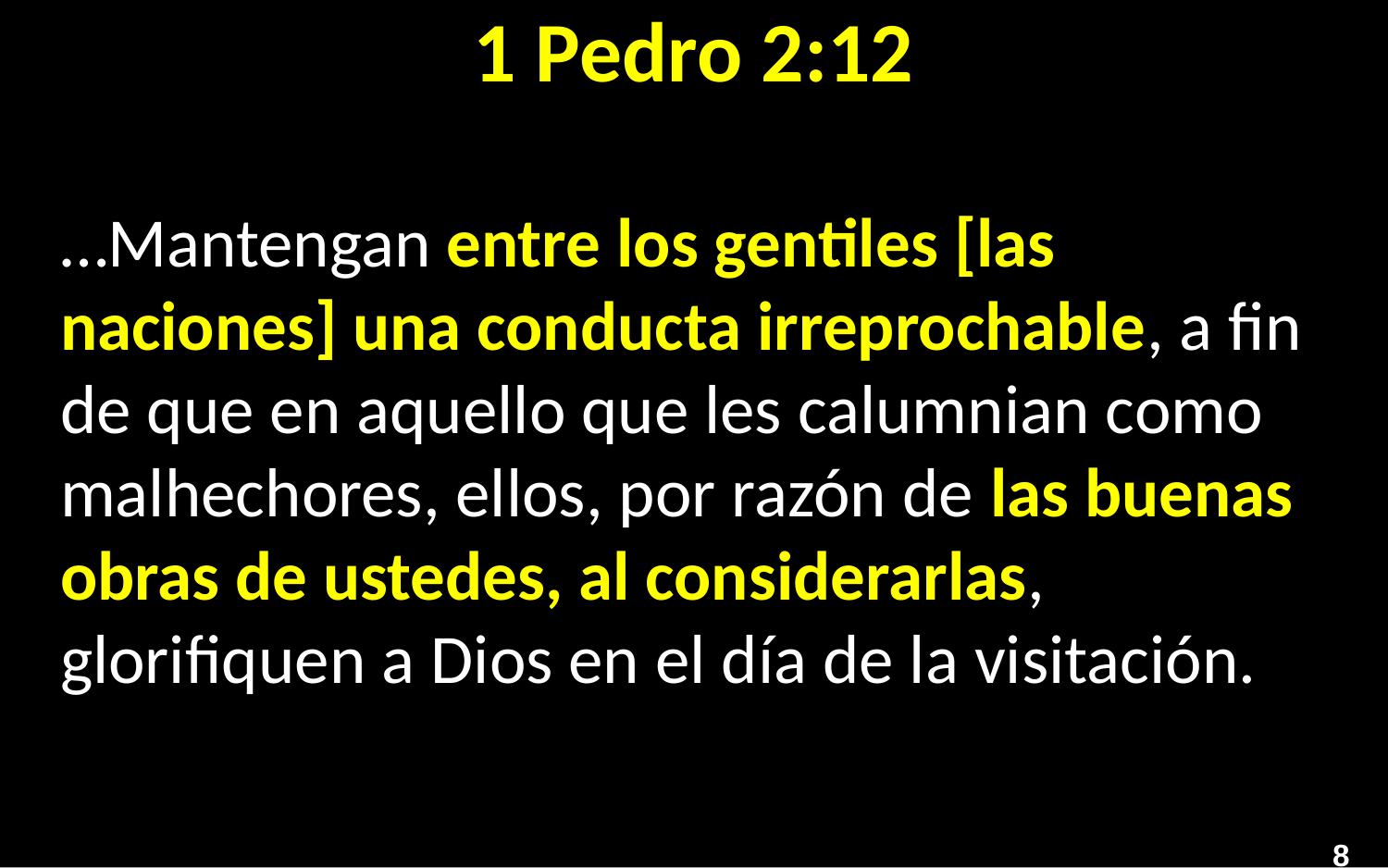

# 1 Pedro 2:12
…Mantengan entre los gentiles [las naciones] una conducta irreprochable, a fin de que en aquello que les calumnian como malhechores, ellos, por razón de las buenas obras de ustedes, al considerarlas, glorifiquen a Dios en el día de la visitación.
8